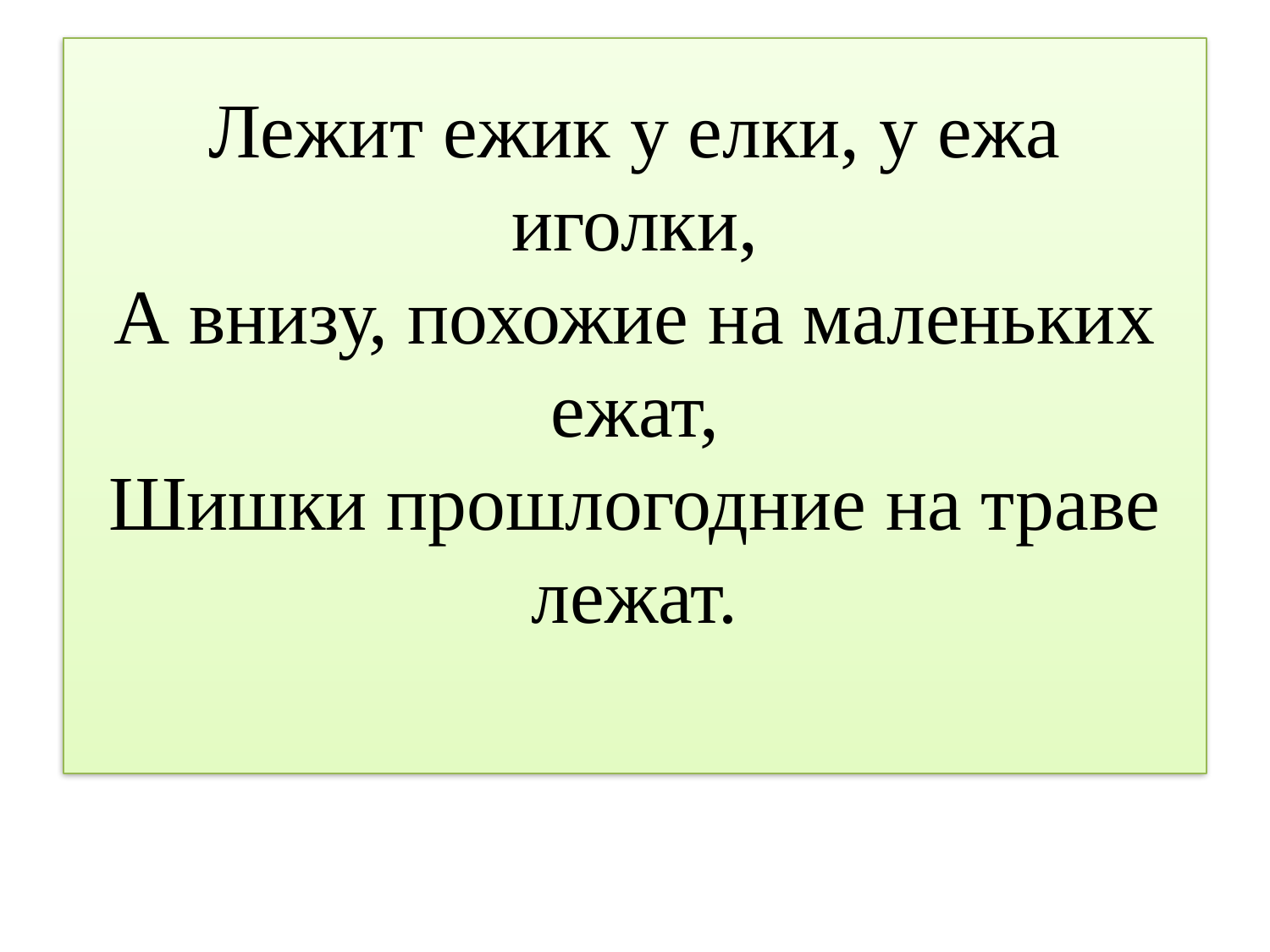

# Лежит ежик у елки, у ежа иголки, А внизу, похожие на маленьких ежат, Шишки прошлогодние на траве лежат.